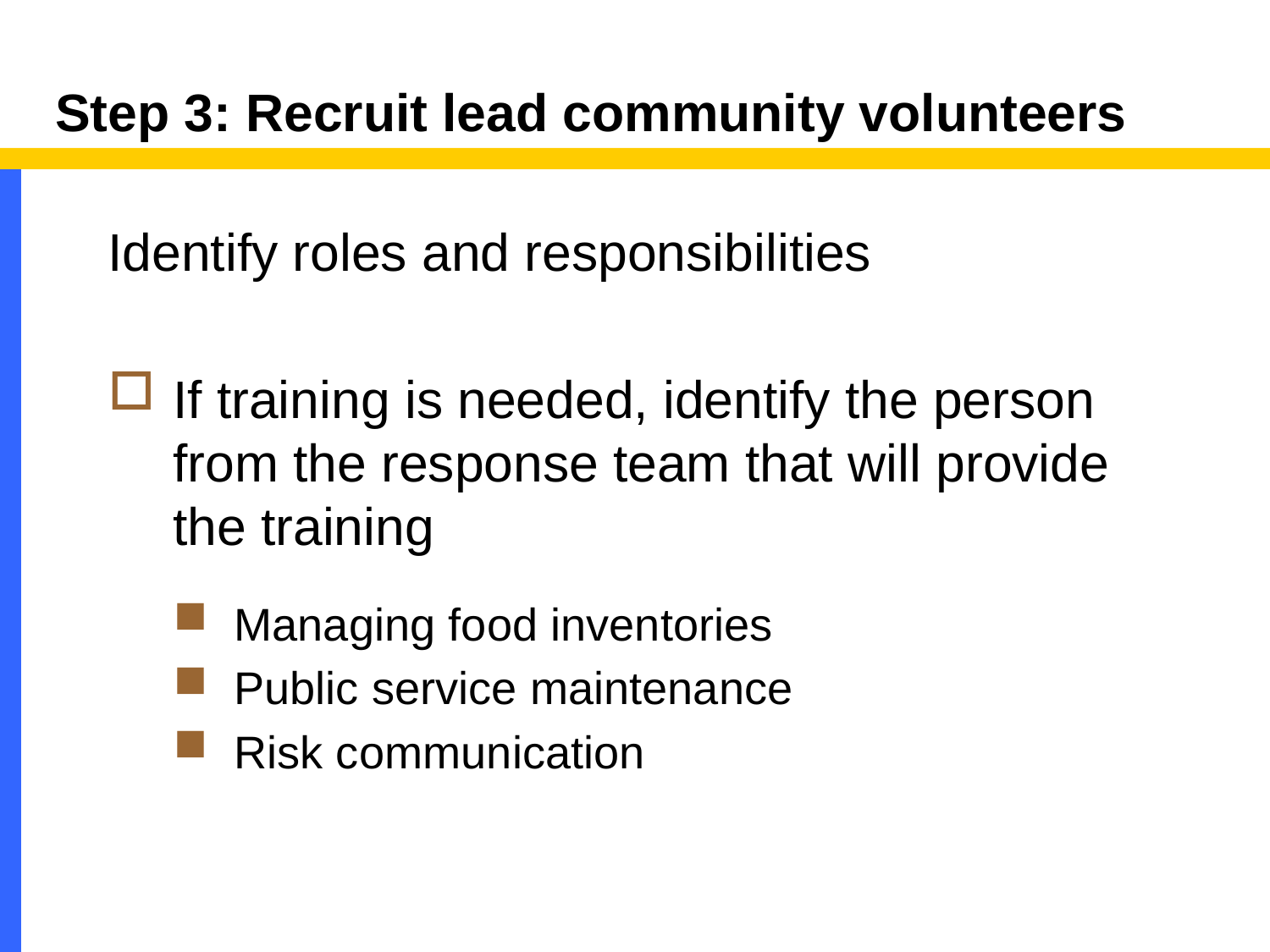

# Step 3: Recruit lead community volunteers
Identify roles and responsibilities

If training is needed, identify the person from the response team that will provide the training

Managing food inventories
Public service maintenance
Risk communication